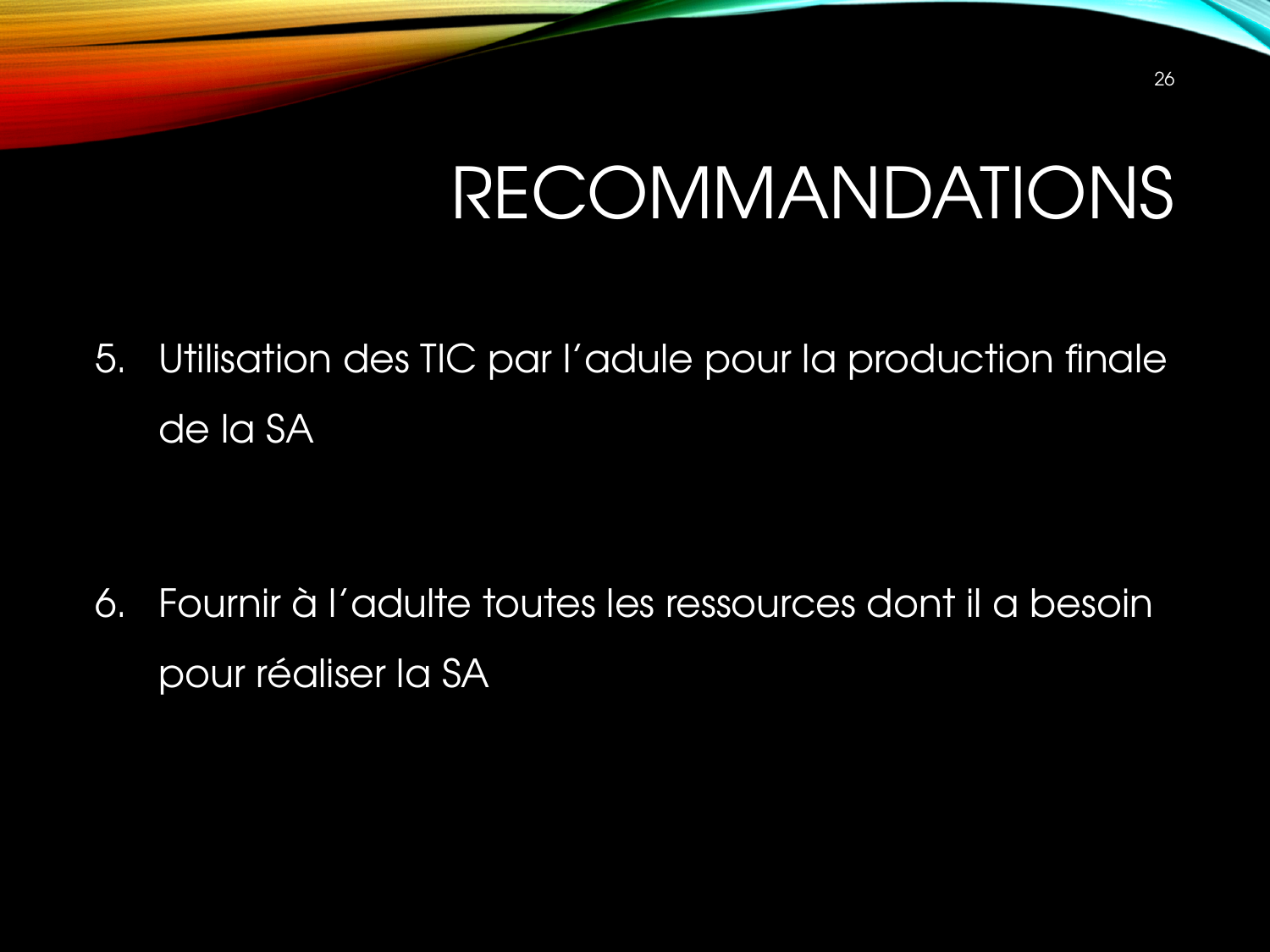

26
# REcommandations
Utilisation des TIC par l’adule pour la production finale de la SA

Fournir à l’adulte toutes les ressources dont il a besoin pour réaliser la SA